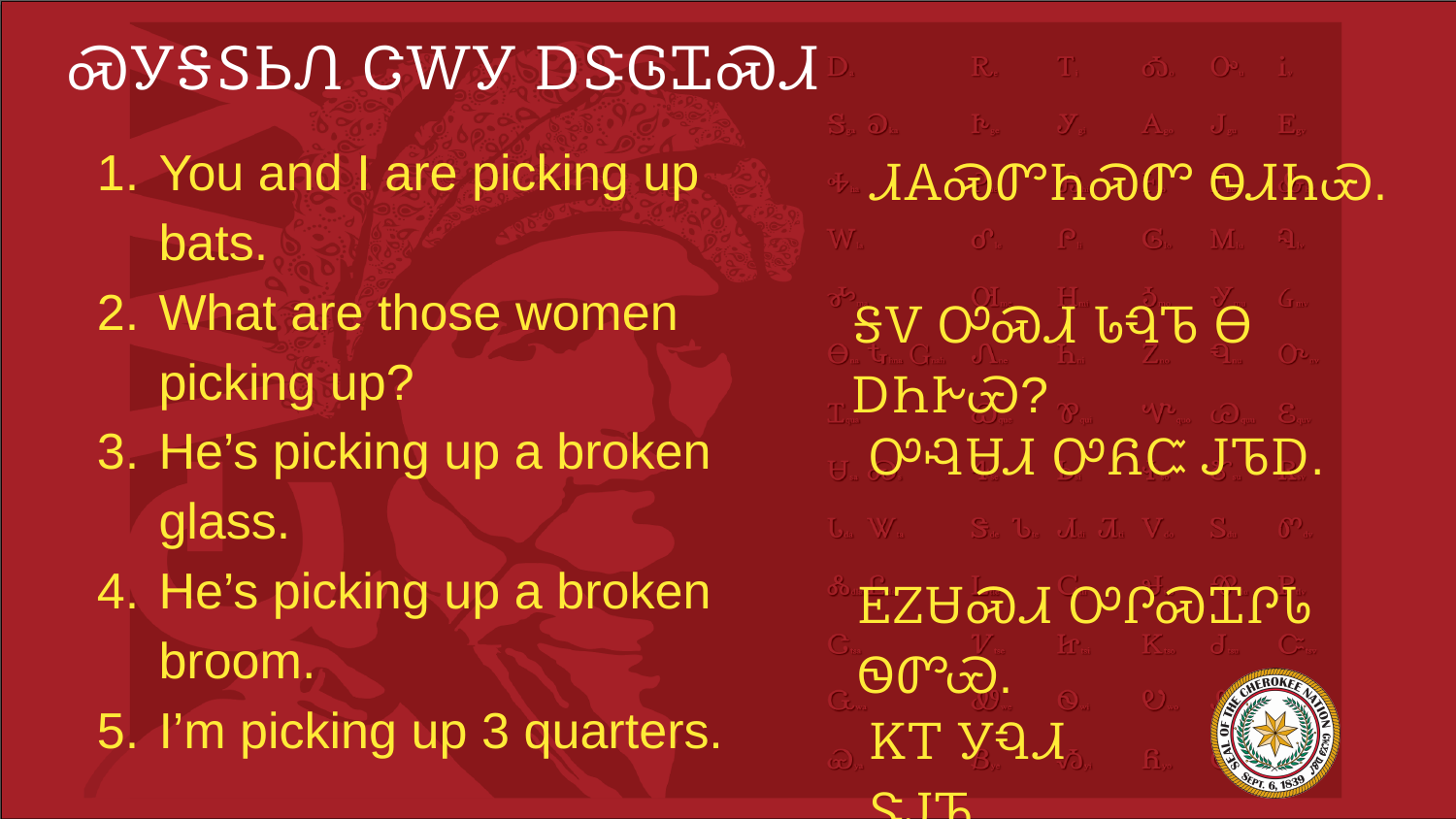

# ᏍᎩᎦᏚᏏᏁ ᏣᎳᎩ ᎠᏕᎶᏆᏍᏗ
You and I are picking up bats.
What are those women picking up?
He’s picking up a broken glass.
He’s picking up a broken broom.
I’m picking up 3 quarters.

ᏗᎪᏍᏛᏂᏍᏛ ᏫᏗᏂᏯ.

ᎦᏙ ᎤᏍᏗ ᏓᏄᏖ Ꮎ ᎠᏂᎨᏯ?

ᎤᎸᏌᏗ ᎤᏲᏨ ᎫᏖᎠ.

ᎬᏃᏌᏍᏗ ᎤᎵᏍᏆᎵᏓ ᏫᏛᏯ.

ᏦᎢ ᎩᏄᏗ ᏕᎫᏖ.